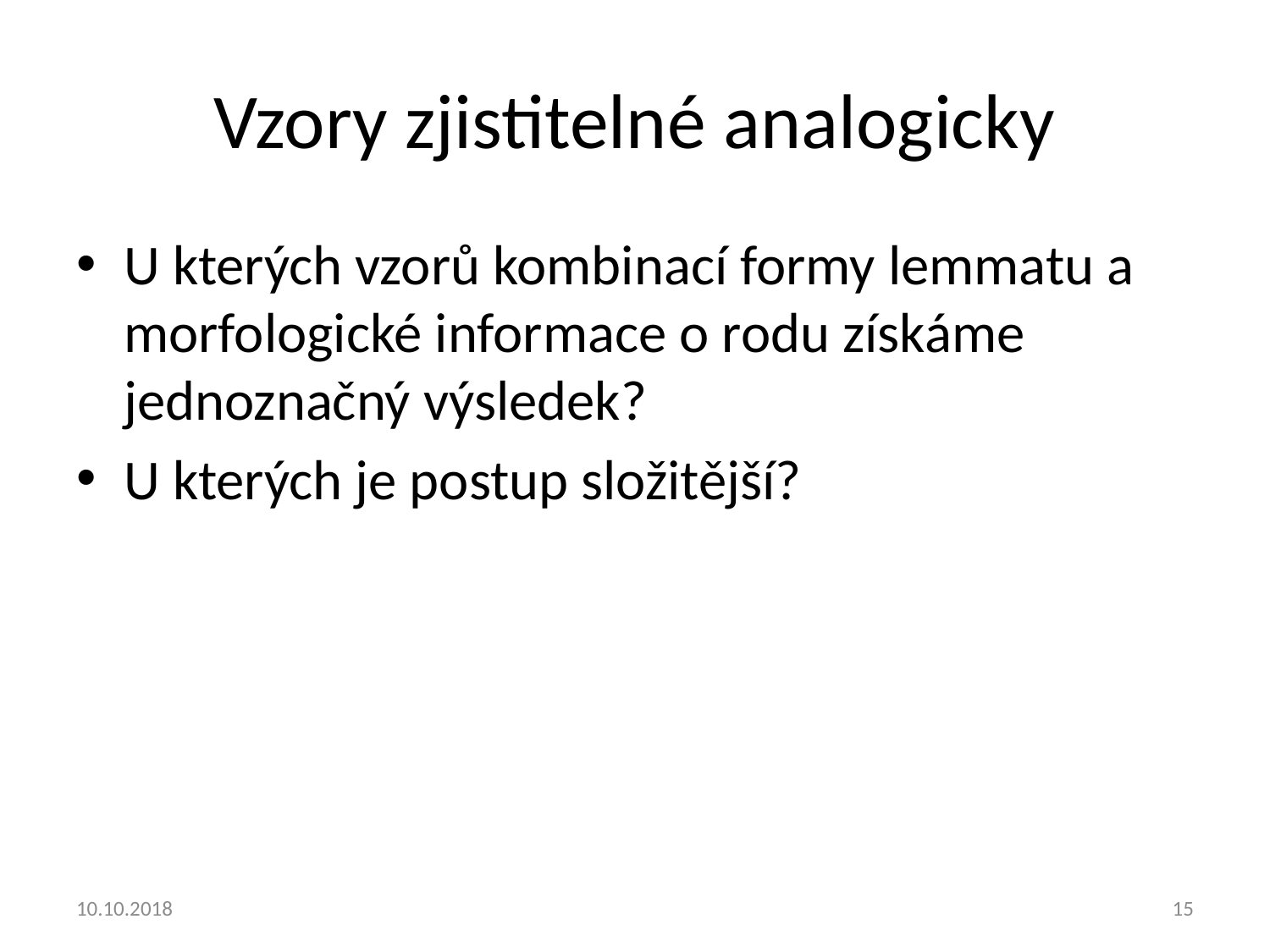

# Vzory zjistitelné analogicky
U kterých vzorů kombinací formy lemmatu a morfologické informace o rodu získáme jednoznačný výsledek?
U kterých je postup složitější?
10.10.2018
15